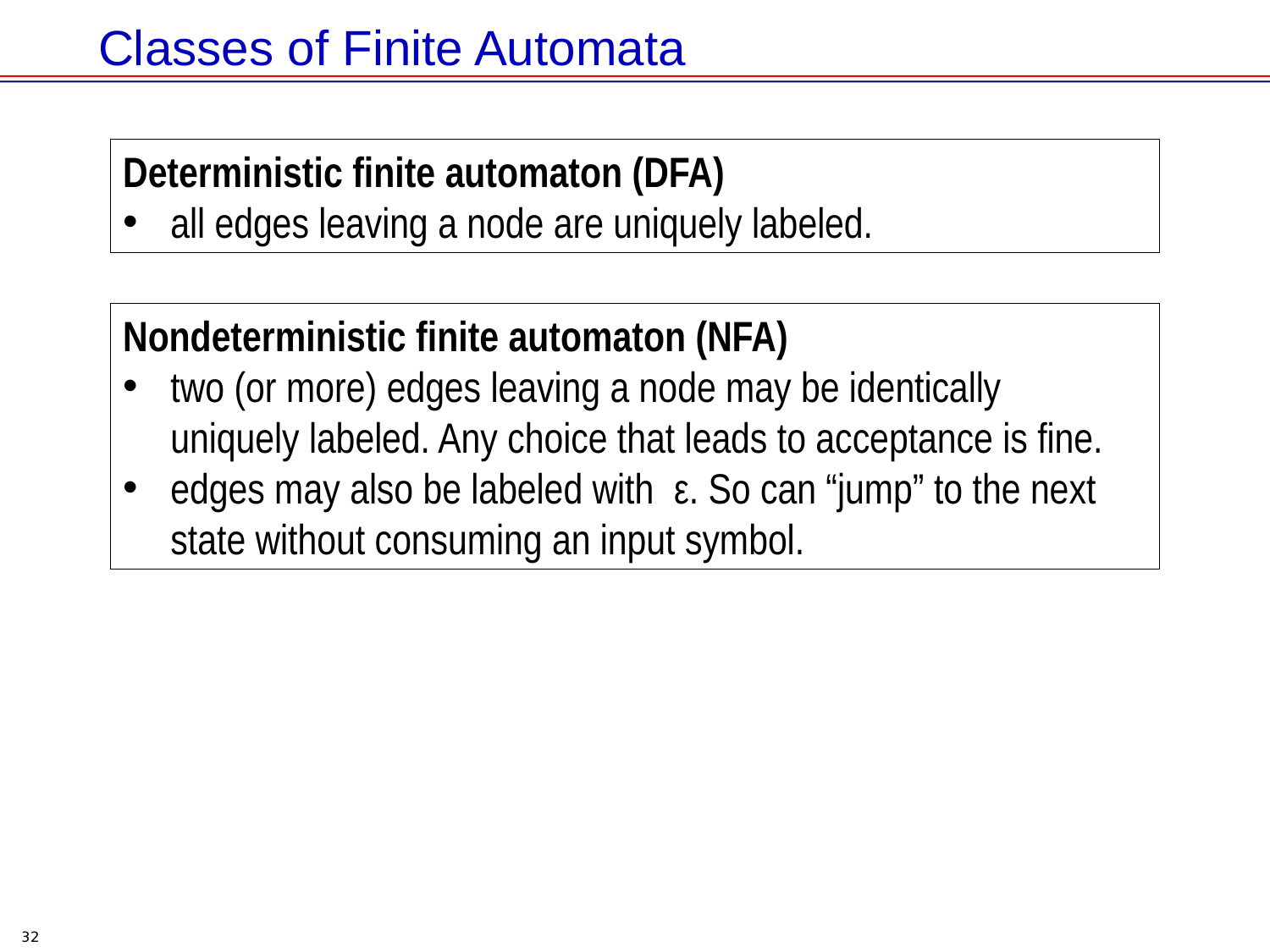

# Classes of Finite Automata
Deterministic finite automaton (DFA)
all edges leaving a node are uniquely labeled.
Nondeterministic finite automaton (NFA)
two (or more) edges leaving a node may be identically  uniquely labeled. Any choice that leads to acceptance is fine.
edges may also be labeled with  ε. So can “jump” to the next state without consuming an input symbol.
32